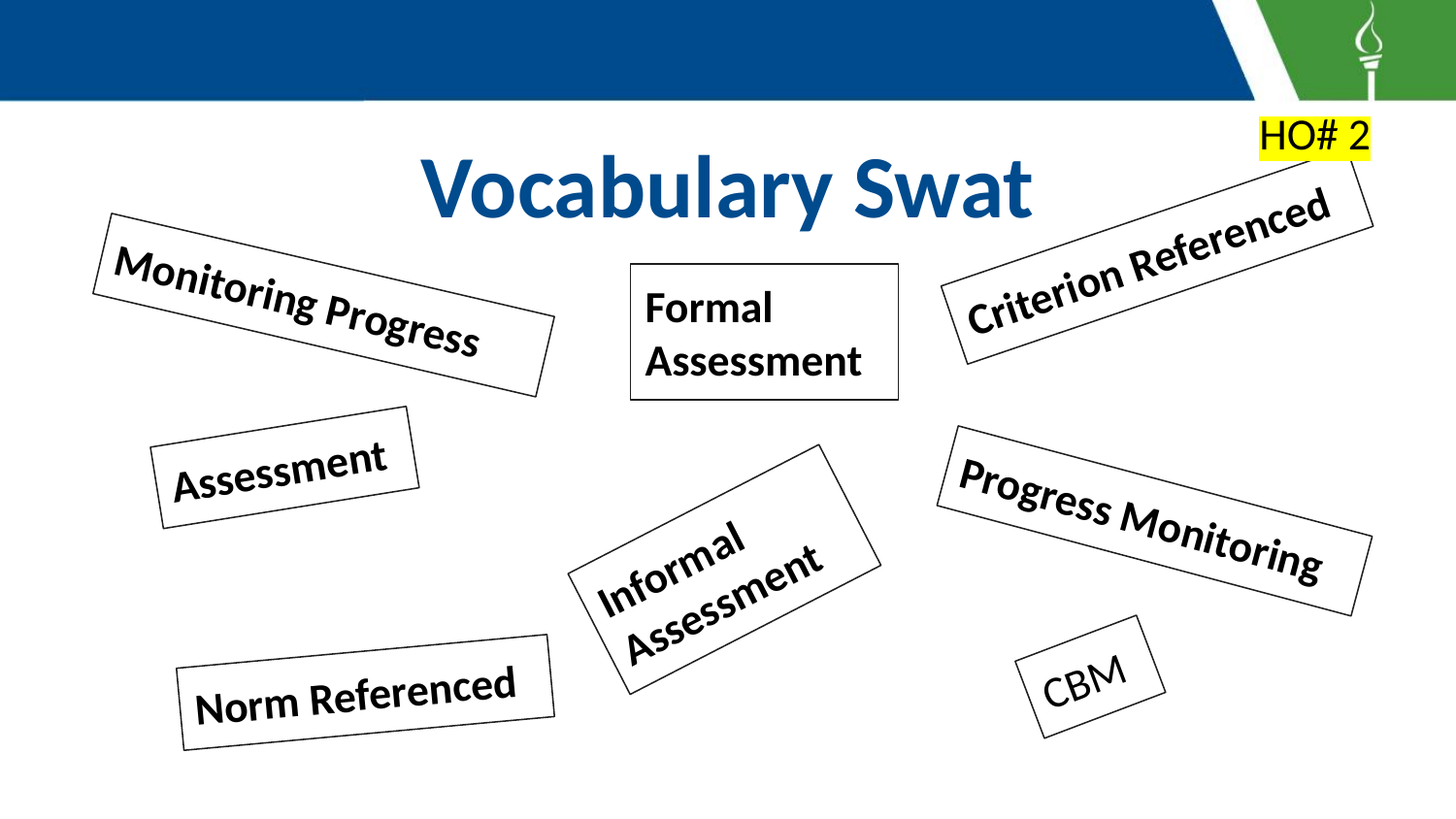

HO# 2
# Vocabulary Swat
Criterion Referenced
Monitoring Progress
Formal
Assessment
Assessment
Progress Monitoring
Informal Assessment
CBM
Norm Referenced